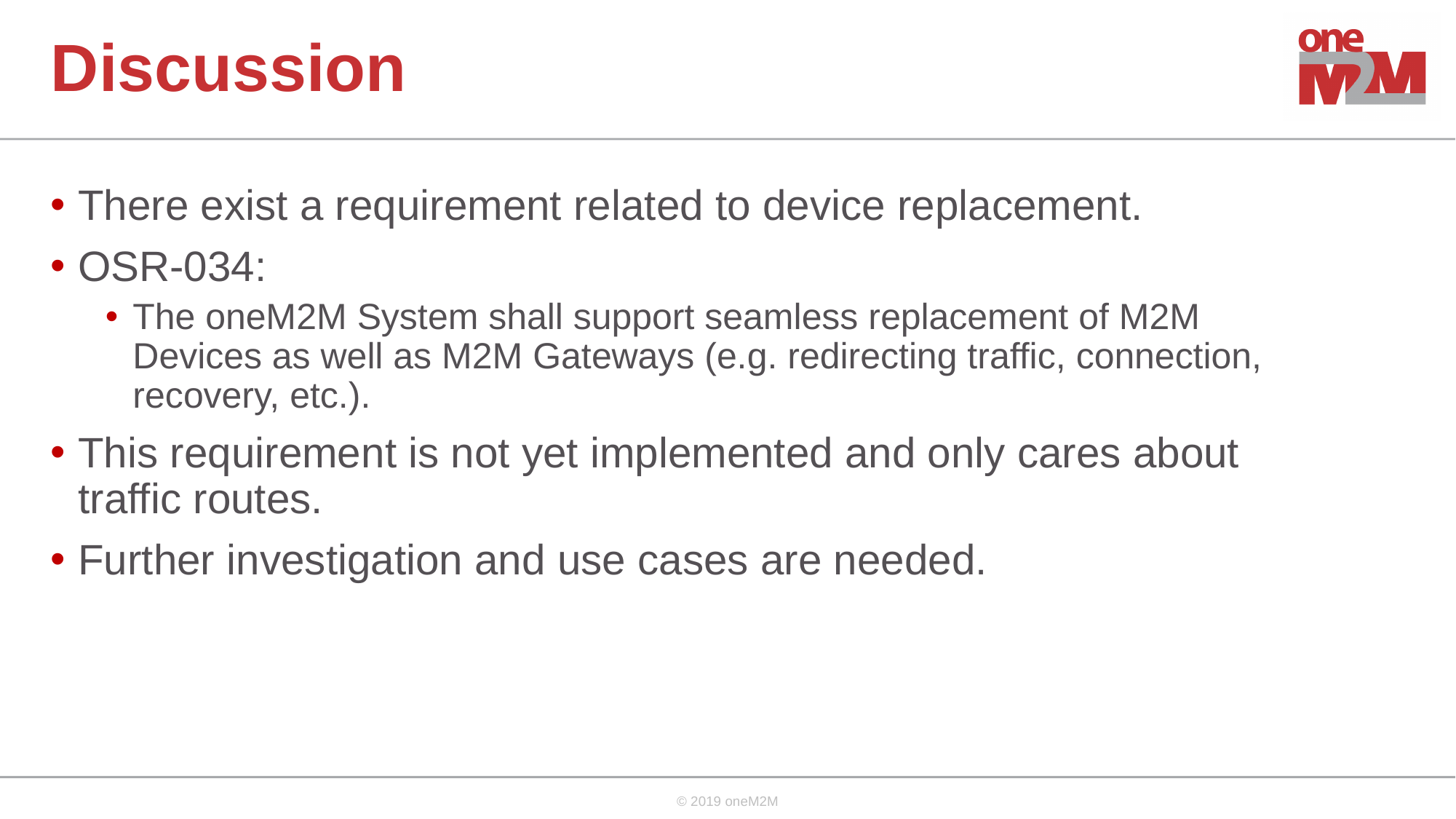

# Discussion
There exist a requirement related to device replacement.
OSR-034:
The oneM2M System shall support seamless replacement of M2M Devices as well as M2M Gateways (e.g. redirecting traffic, connection, recovery, etc.).
This requirement is not yet implemented and only cares about traffic routes.
Further investigation and use cases are needed.